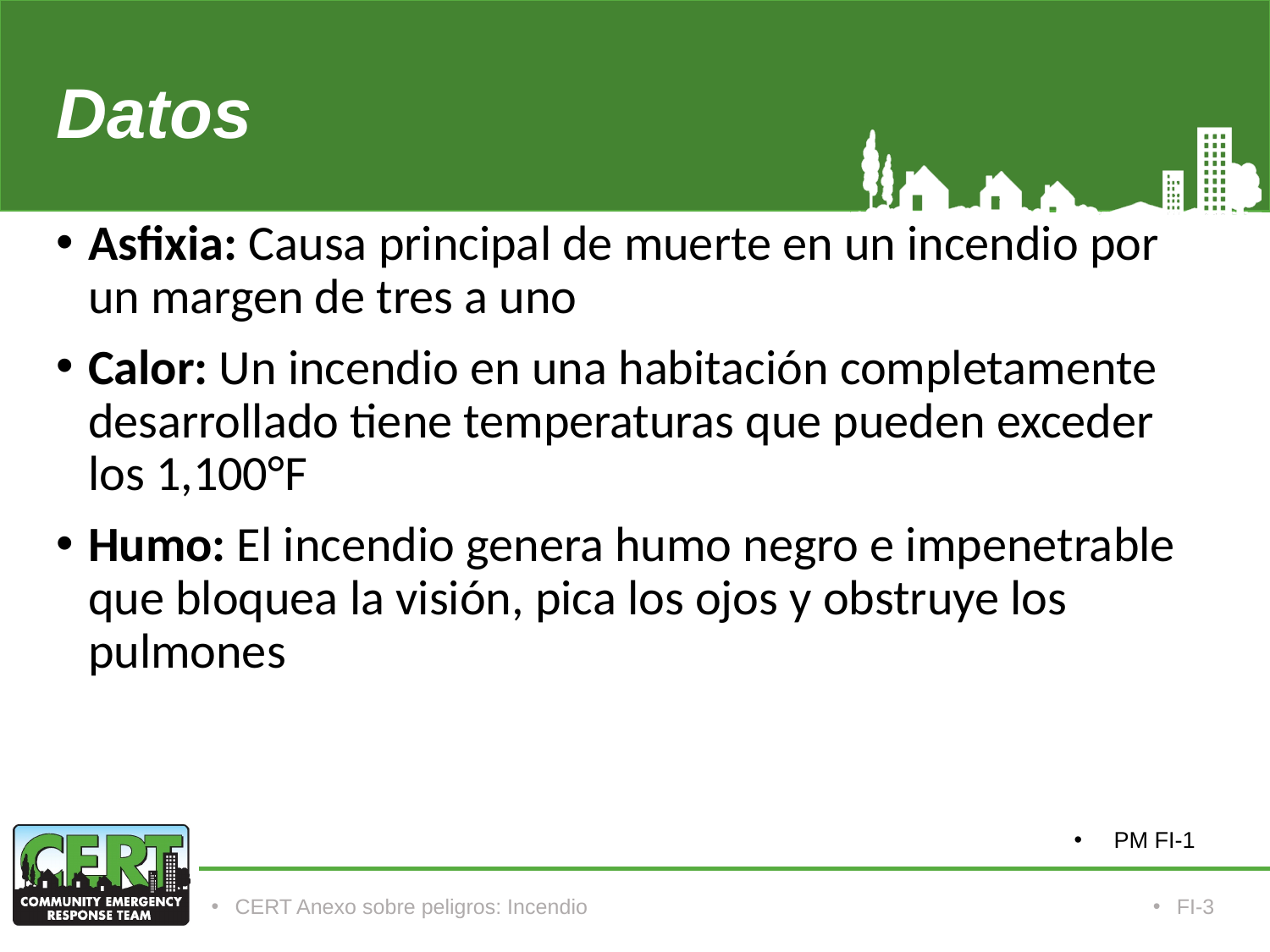

# Datos
Asfixia: Causa principal de muerte en un incendio por un margen de tres a uno
Calor: Un incendio en una habitación completamente desarrollado tiene temperaturas que pueden exceder los 1,100°F
Humo: El incendio genera humo negro e impenetrable que bloquea la visión, pica los ojos y obstruye los pulmones
PM FI-1
CERT Anexo sobre peligros: Incendio
FI-3